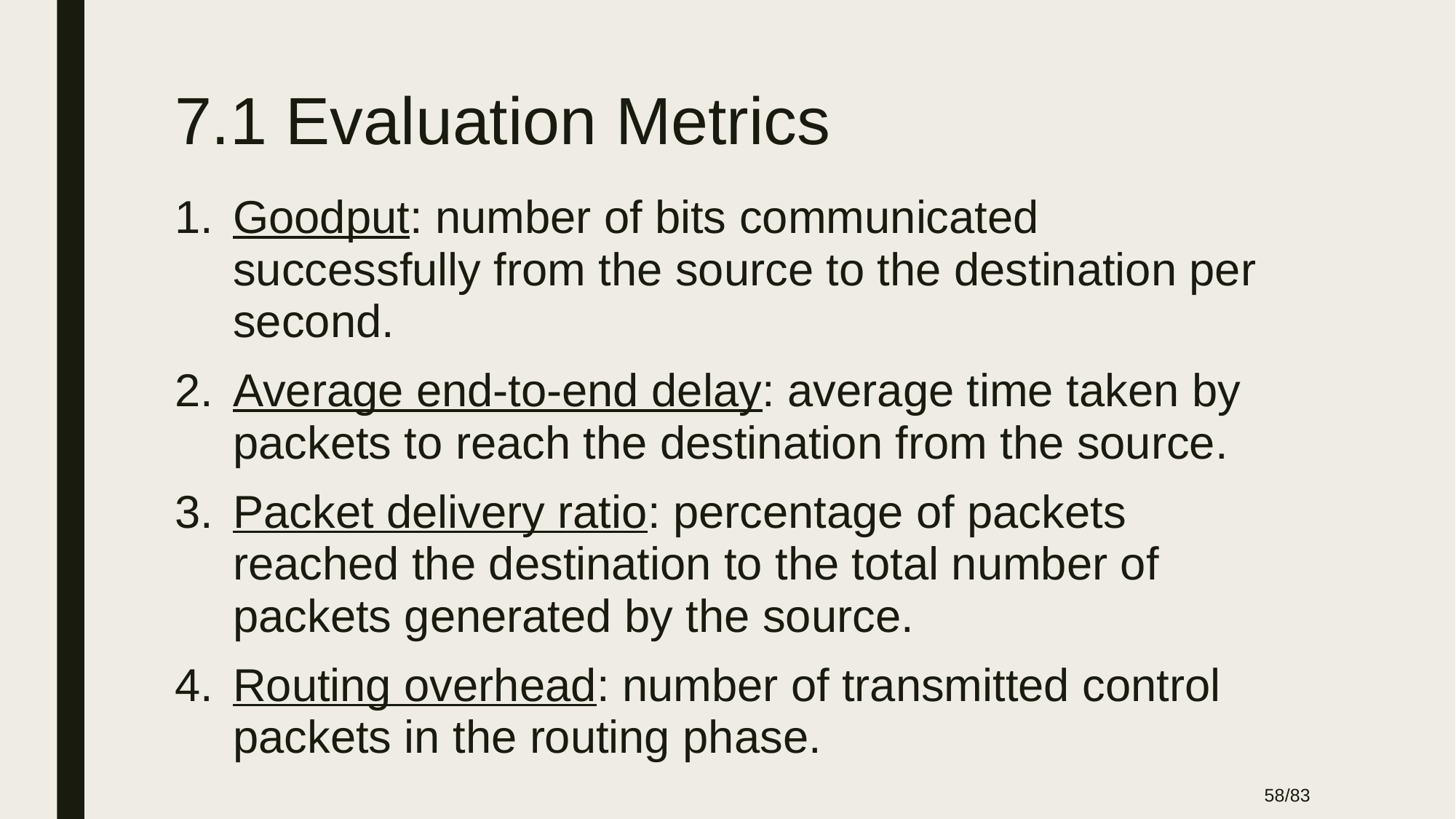

# 7.1 Evaluation Metrics
Goodput: number of bits communicated successfully from the source to the destination per second.
Average end-to-end delay: average time taken by packets to reach the destination from the source.
Packet delivery ratio: percentage of packets reached the destination to the total number of packets generated by the source.
Routing overhead: number of transmitted control packets in the routing phase.
58/83